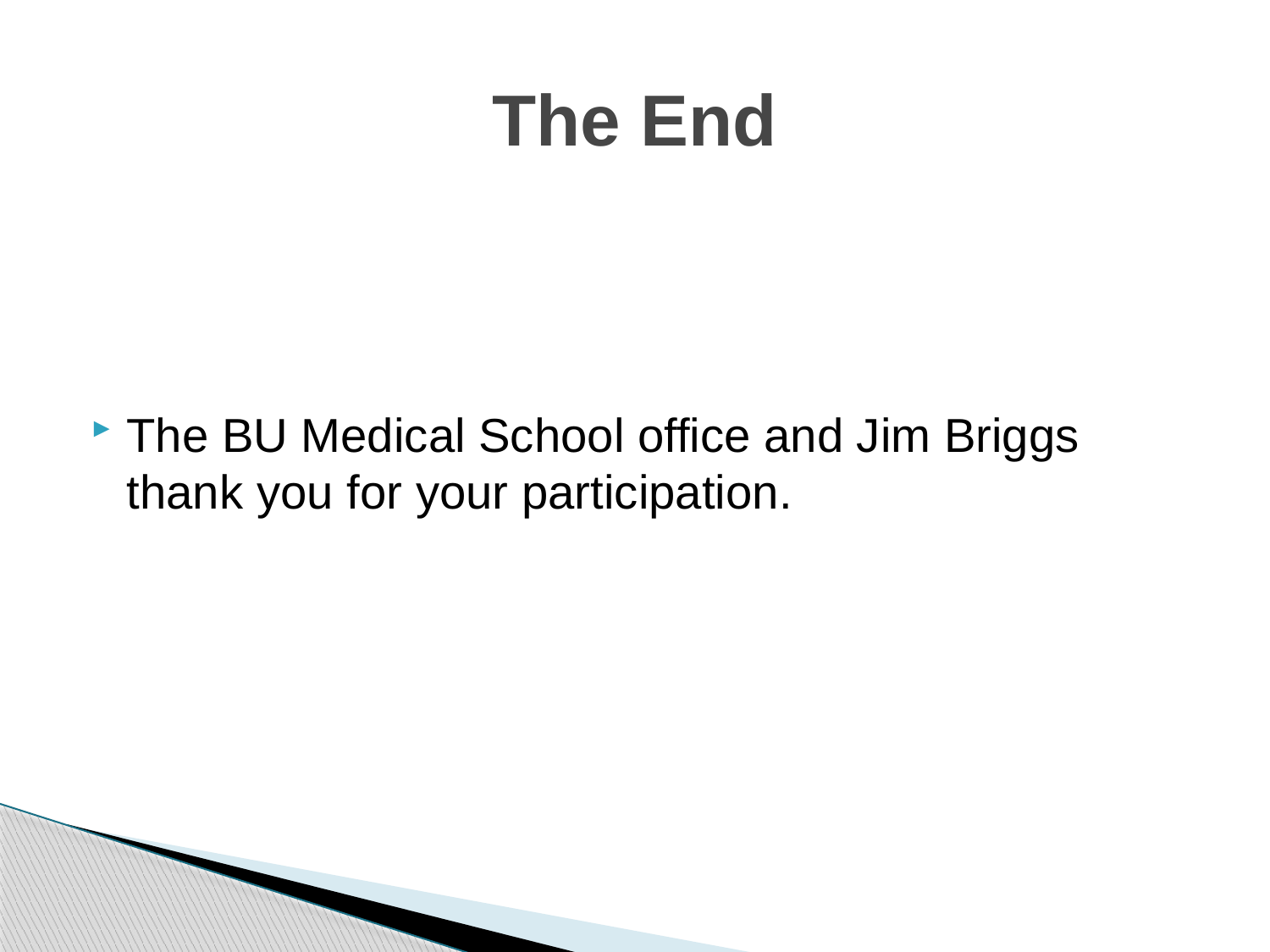

# The End

The BU Medical School office and Jim Briggs thank you for your participation.